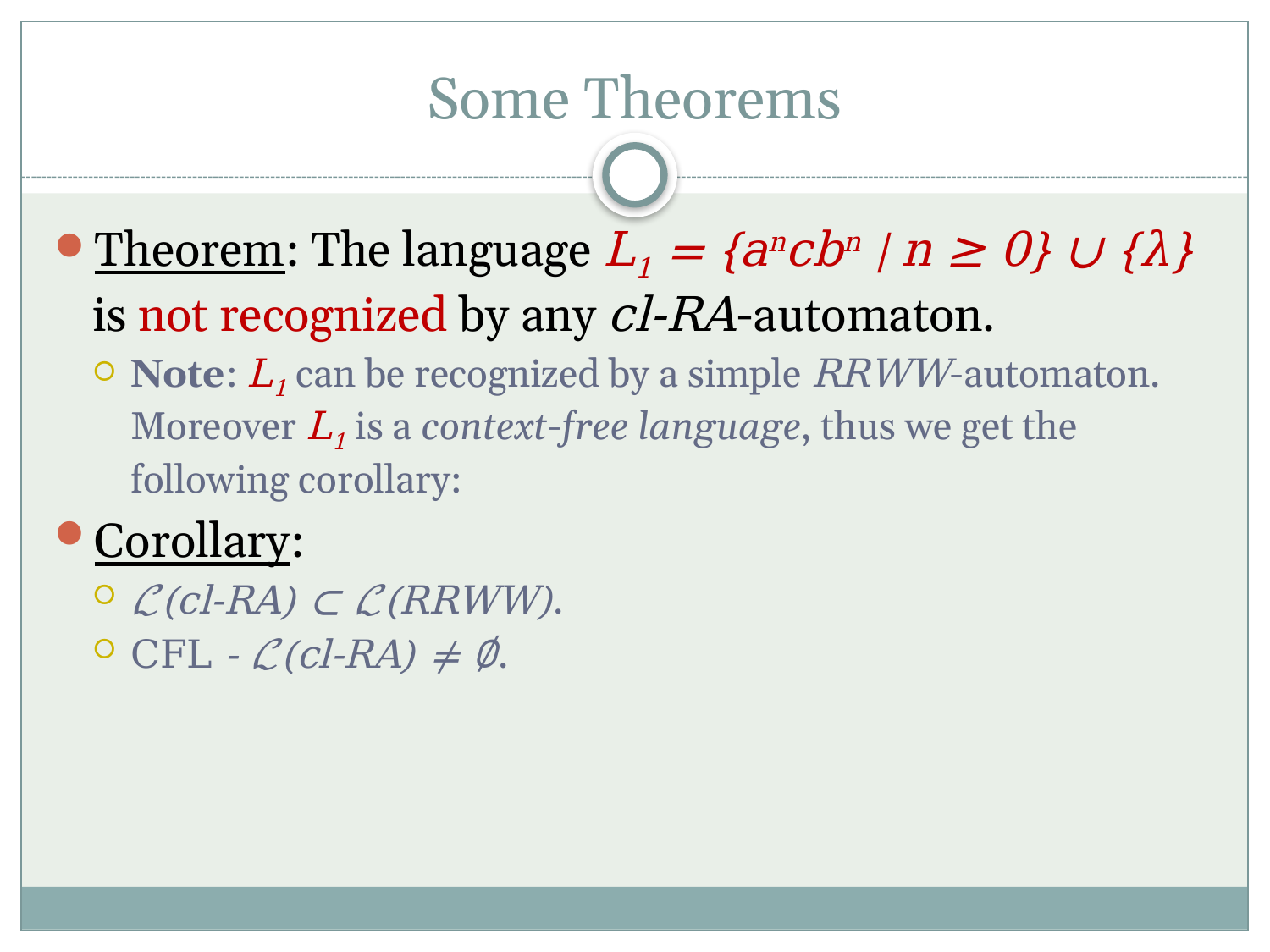

# Some Theorems
Theorem: The language L1 = {ancbn | n ≥ 0} ∪ {λ} is not recognized by any cl-RA-automaton.
Note: L1 can be recognized by a simple RRWW-automaton. Moreover L1 is a context-free language, thus we get the following corollary:
Corollary:
ℒ(cl-RA) ⊂ ℒ(RRWW).
CFL - ℒ(cl-RA) ≠ ∅.